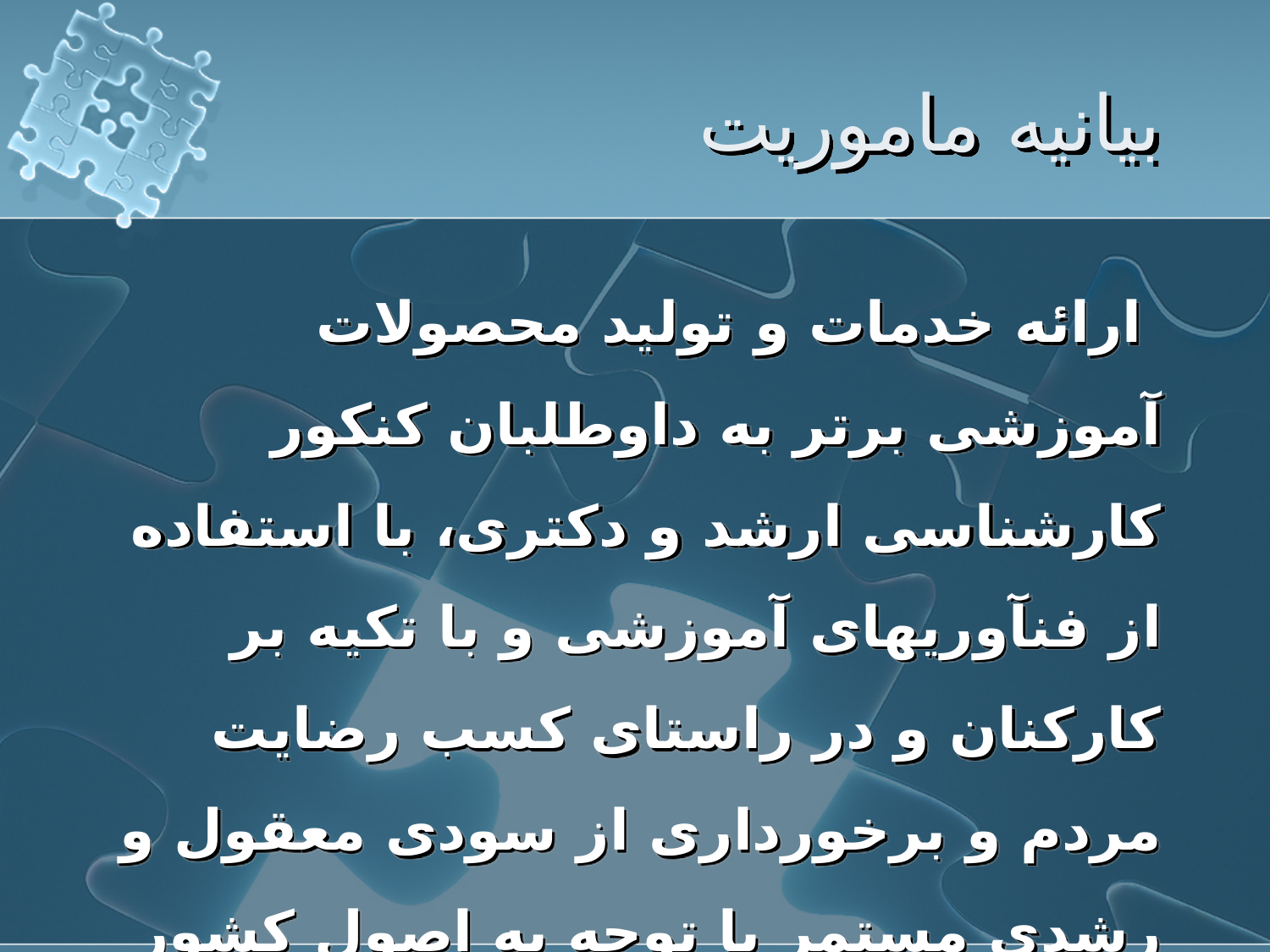

# بیانیه ماموریت
 ارائه خدمات و تولید محصولات آموزشی برتر به داوطلبان کنکور کارشناسی ارشد و دکتری، با استفاده از فن­آوری­های آموزشی و با تکیه بر کارکنان و در راستای کسب رضایت مردم و برخورداری از سودی معقول و رشدی مستمر با توجه به اصول کشور .